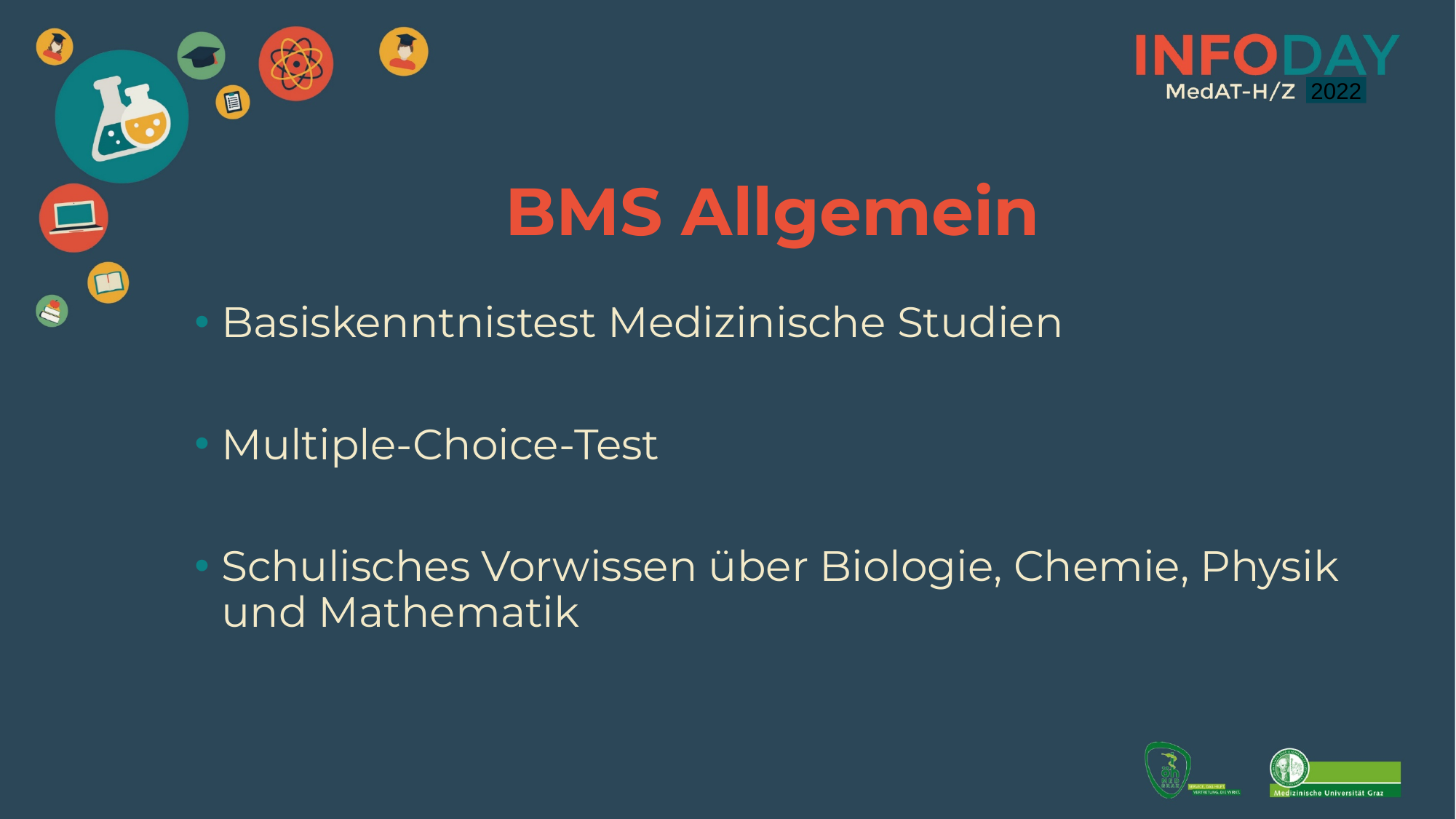

2021
2022
BMS Allgemein
Basiskenntnistest Medizinische Studien

Multiple-Choice-Test

Schulisches Vorwissen über Biologie, Chemie, Physik und Mathematik